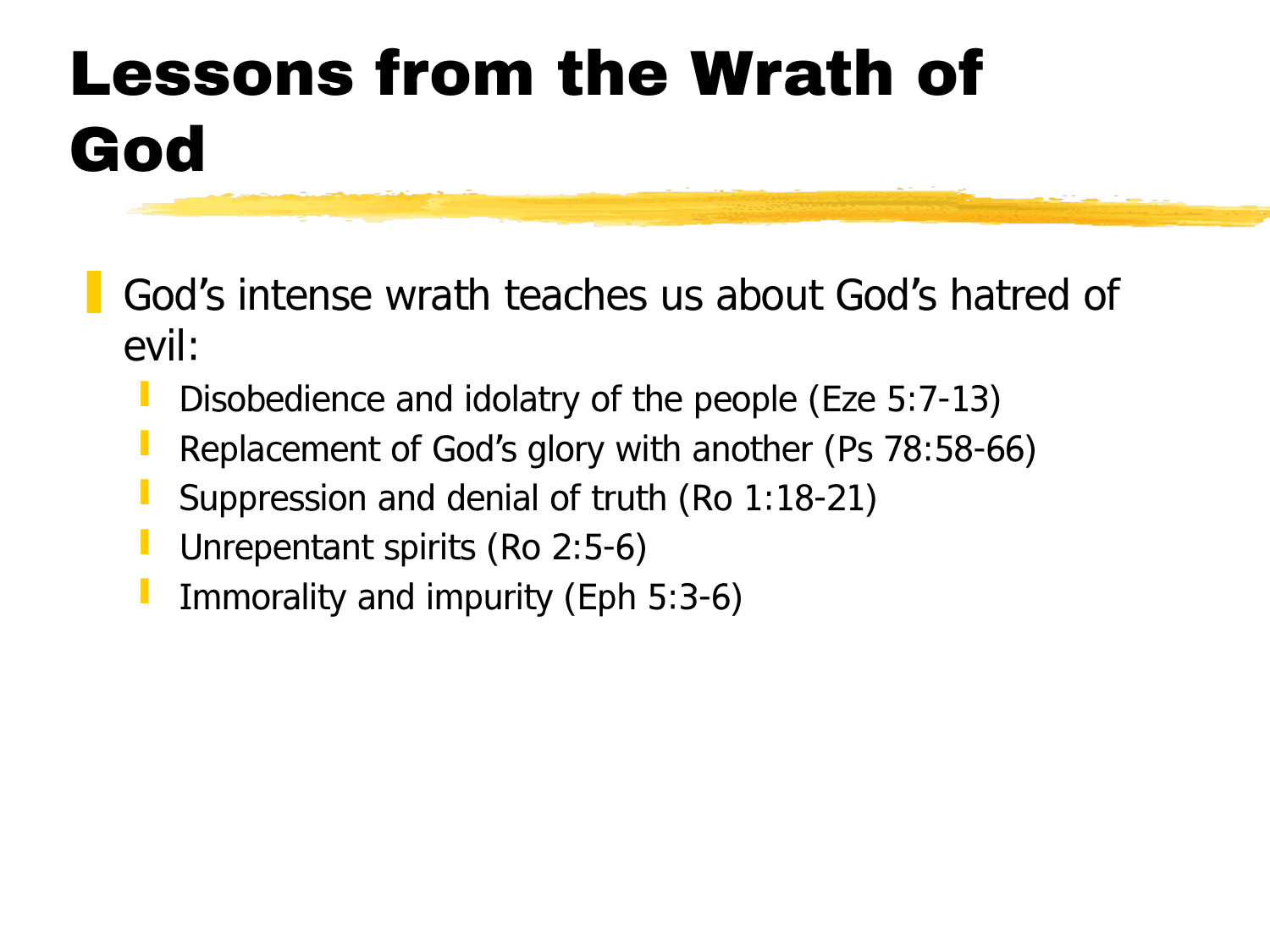

# Lessons from the Wrath of God
God’s intense wrath teaches us about God’s hatred of evil:
Disobedience and idolatry of the people (Eze 5:7-13)
Replacement of God’s glory with another (Ps 78:58-66)
Suppression and denial of truth (Ro 1:18-21)
Unrepentant spirits (Ro 2:5-6)
Immorality and impurity (Eph 5:3-6)